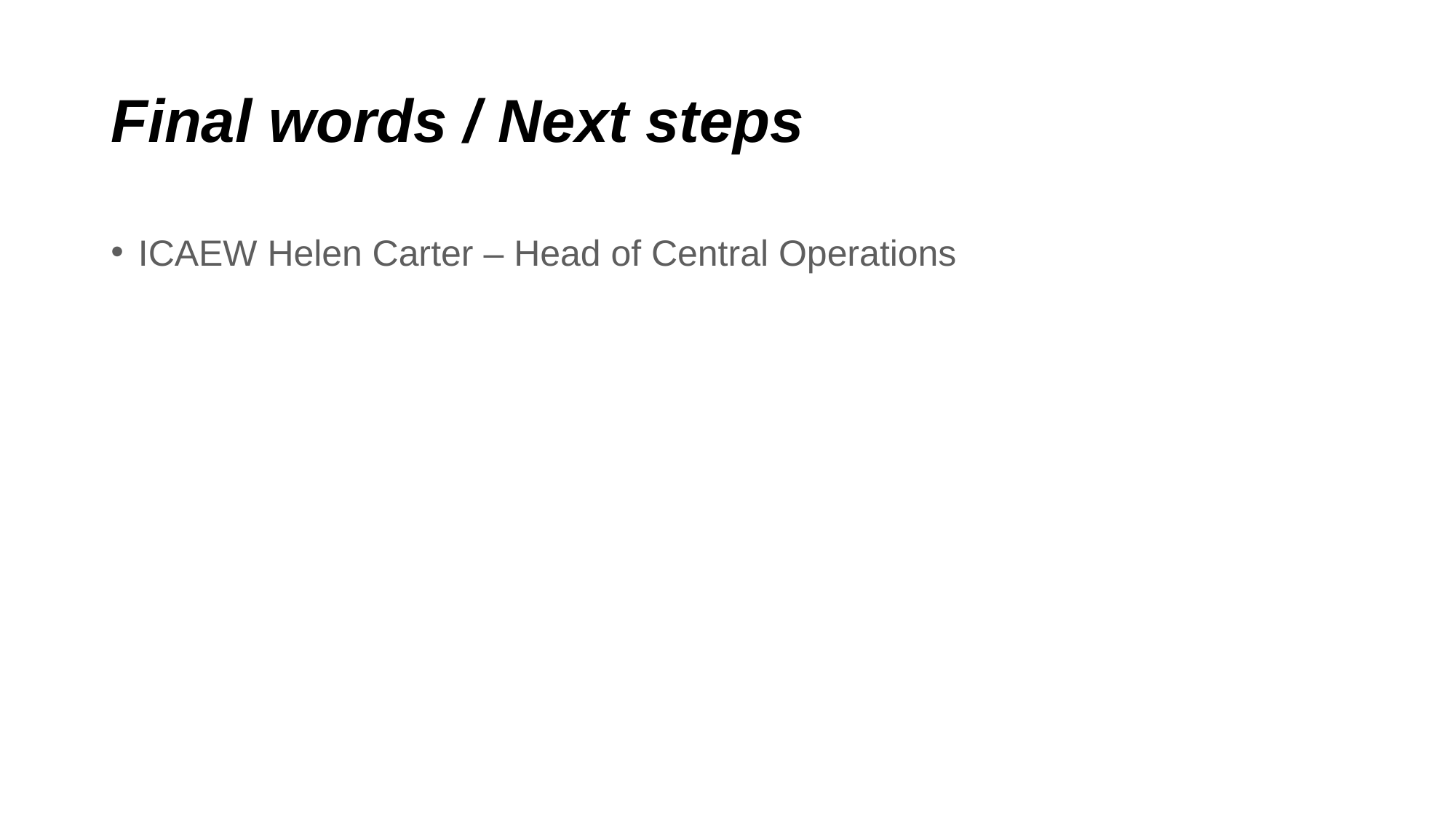

# Final words / Next steps
ICAEW Helen Carter – Head of Central Operations